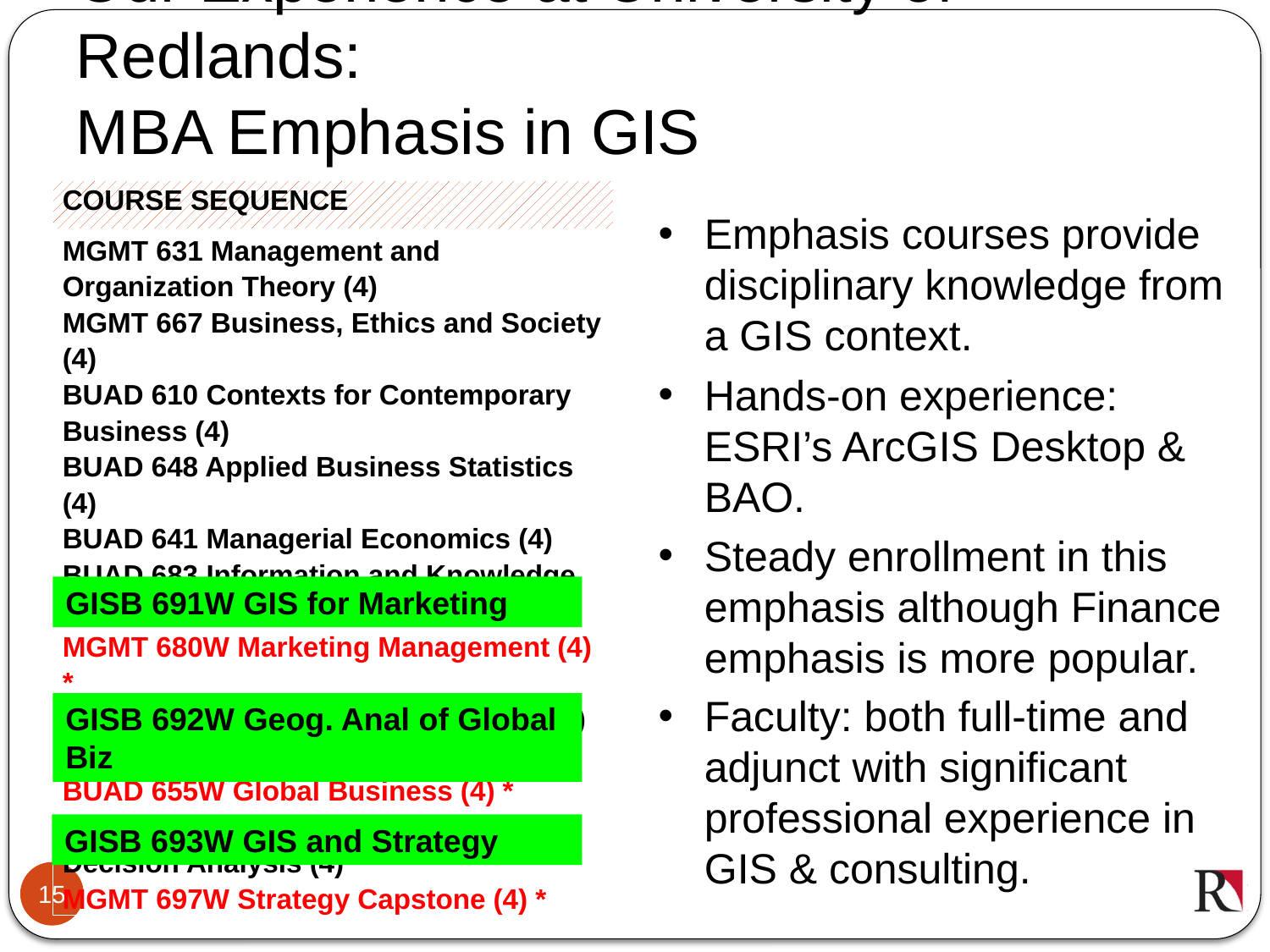

# Our Experience at University of Redlands: MBA Emphasis in GIS
| COURSE SEQUENCE |
| --- |
| MGMT 631 Management and Organization Theory (4) MGMT 667 Business, Ethics and Society (4) BUAD 610 Contexts for Contemporary Business (4) BUAD 648 Applied Business Statistics (4) BUAD 641 Managerial Economics (4) BUAD 683 Information and Knowledge Management (4) MGMT 680W Marketing Management (4) \* BUAD 659 Accounting for Managers (4) BUAD 660 Managerial Finance (4) BUAD 655W Global Business (4) \* MGMT 650 Management Science and Decision Analysis (4) MGMT 697W Strategy Capstone (4) \* |
Emphasis courses provide disciplinary knowledge from a GIS context.
Hands-on experience: ESRI’s ArcGIS Desktop & BAO.
Steady enrollment in this emphasis although Finance emphasis is more popular.
Faculty: both full-time and adjunct with significant professional experience in GIS & consulting.

GISB 691W GIS for Marketing
GISB 692W Geog. Anal of Global Biz
GISB 693W GIS and Strategy
15